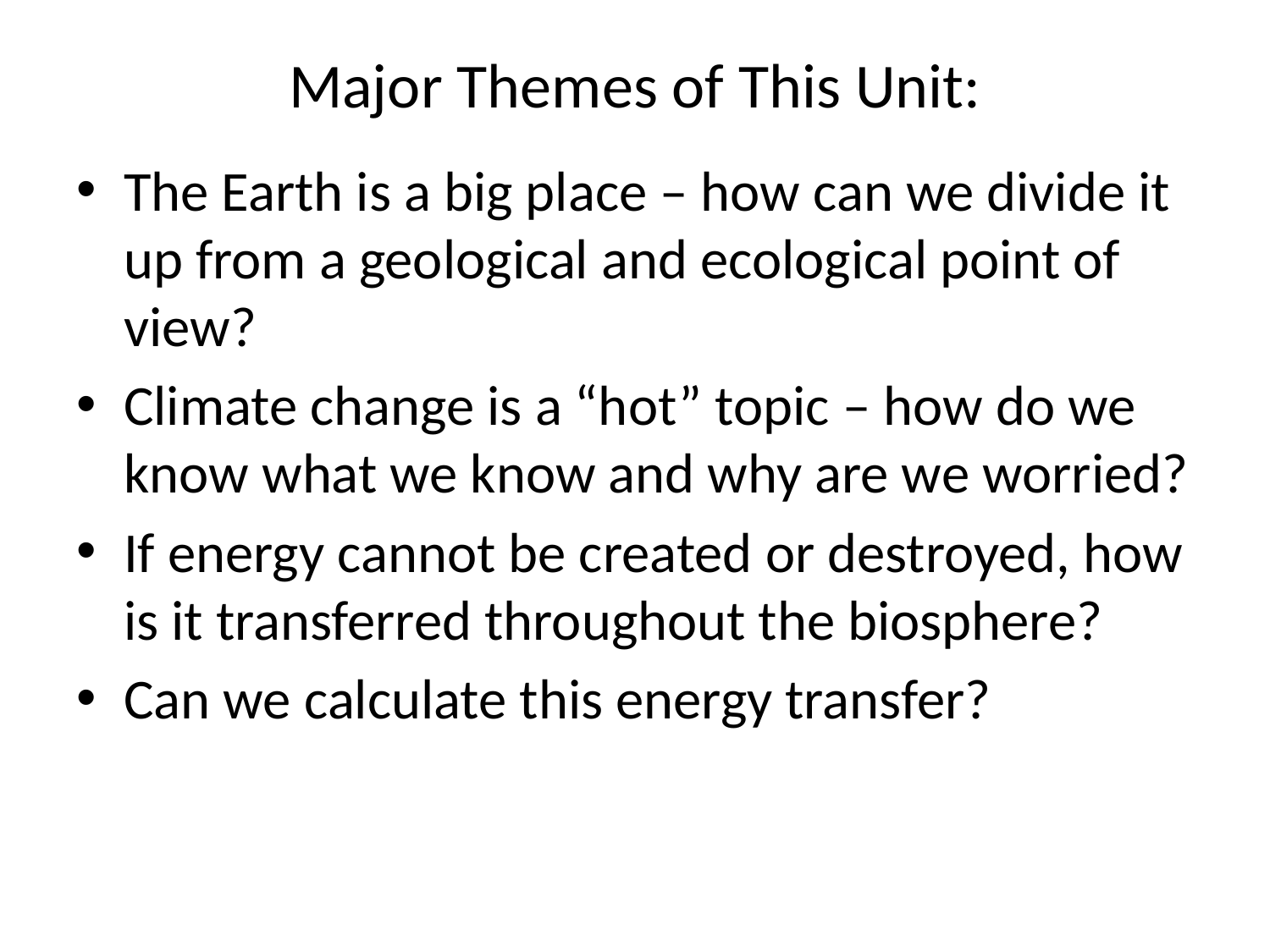

# Major Themes of This Unit:
The Earth is a big place – how can we divide it up from a geological and ecological point of view?
Climate change is a “hot” topic – how do we know what we know and why are we worried?
If energy cannot be created or destroyed, how is it transferred throughout the biosphere?
Can we calculate this energy transfer?